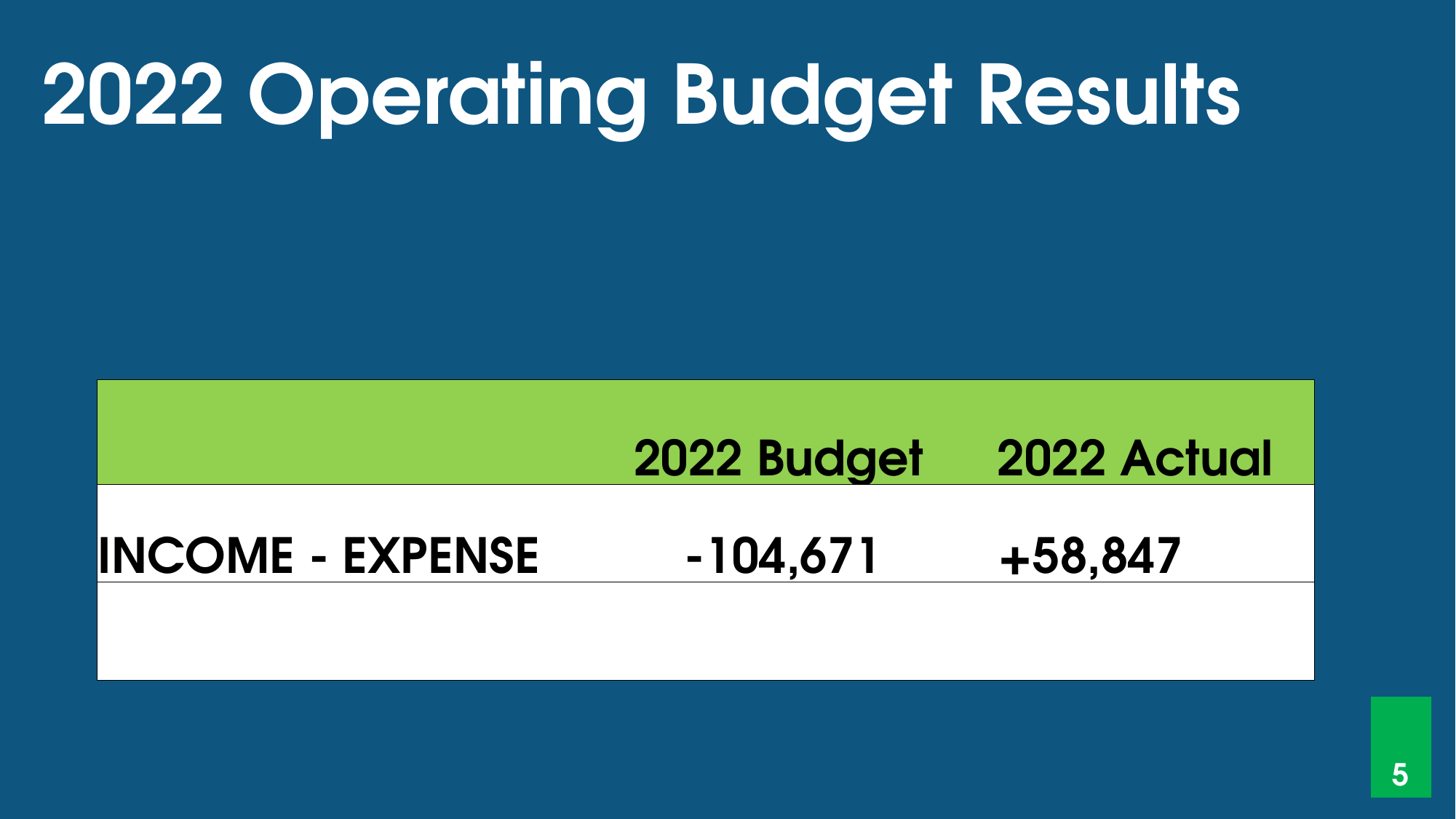

2022 Operating Budget Results

|  | 2022 Budget | 2022 Actual |
| --- | --- | --- |
| INCOME - EXPENSE | -104,671 | +58,847 |
|  |  |  |
5